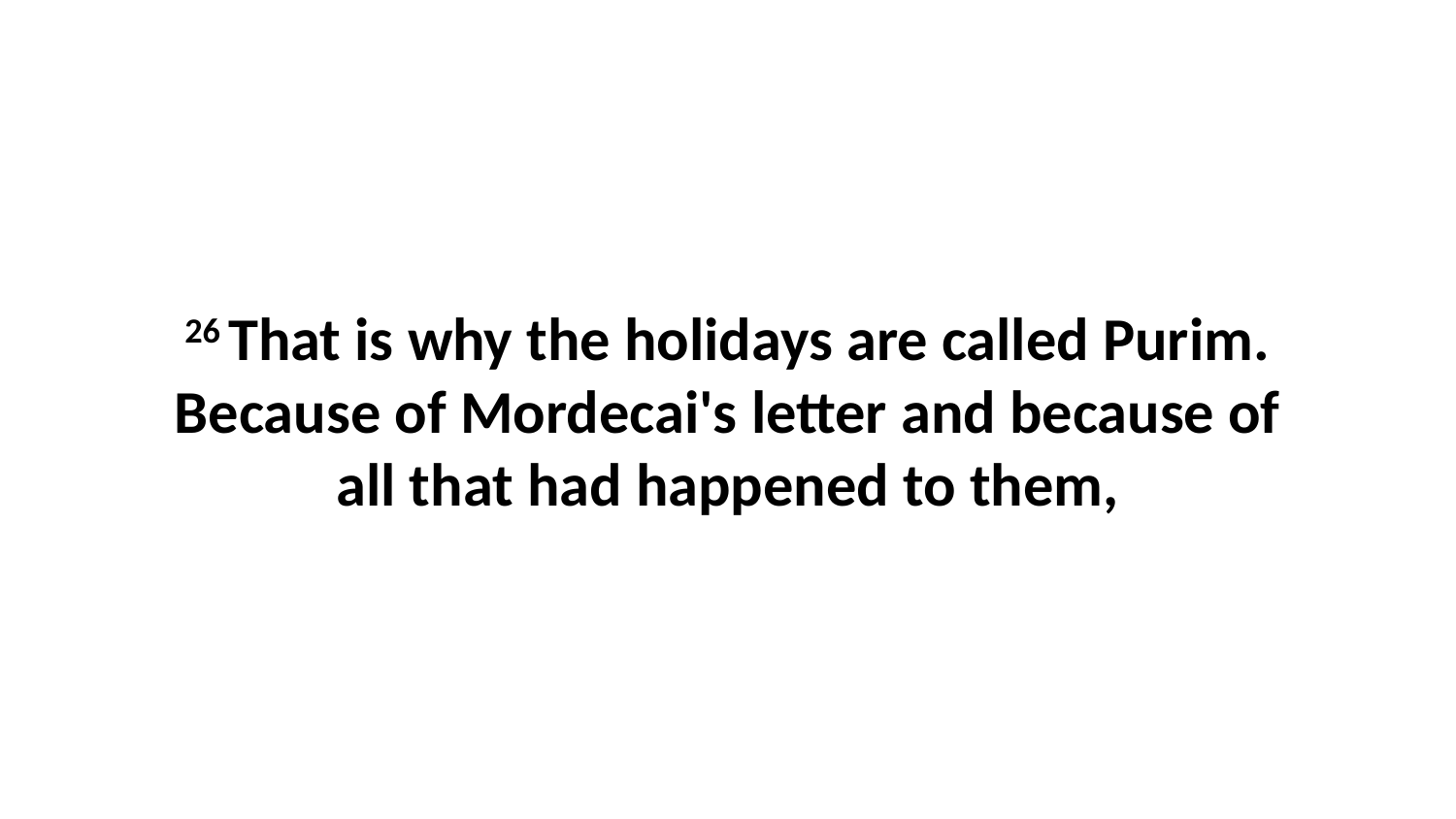

26 That is why the holidays are called Purim. Because of Mordecai's letter and because of all that had happened to them,